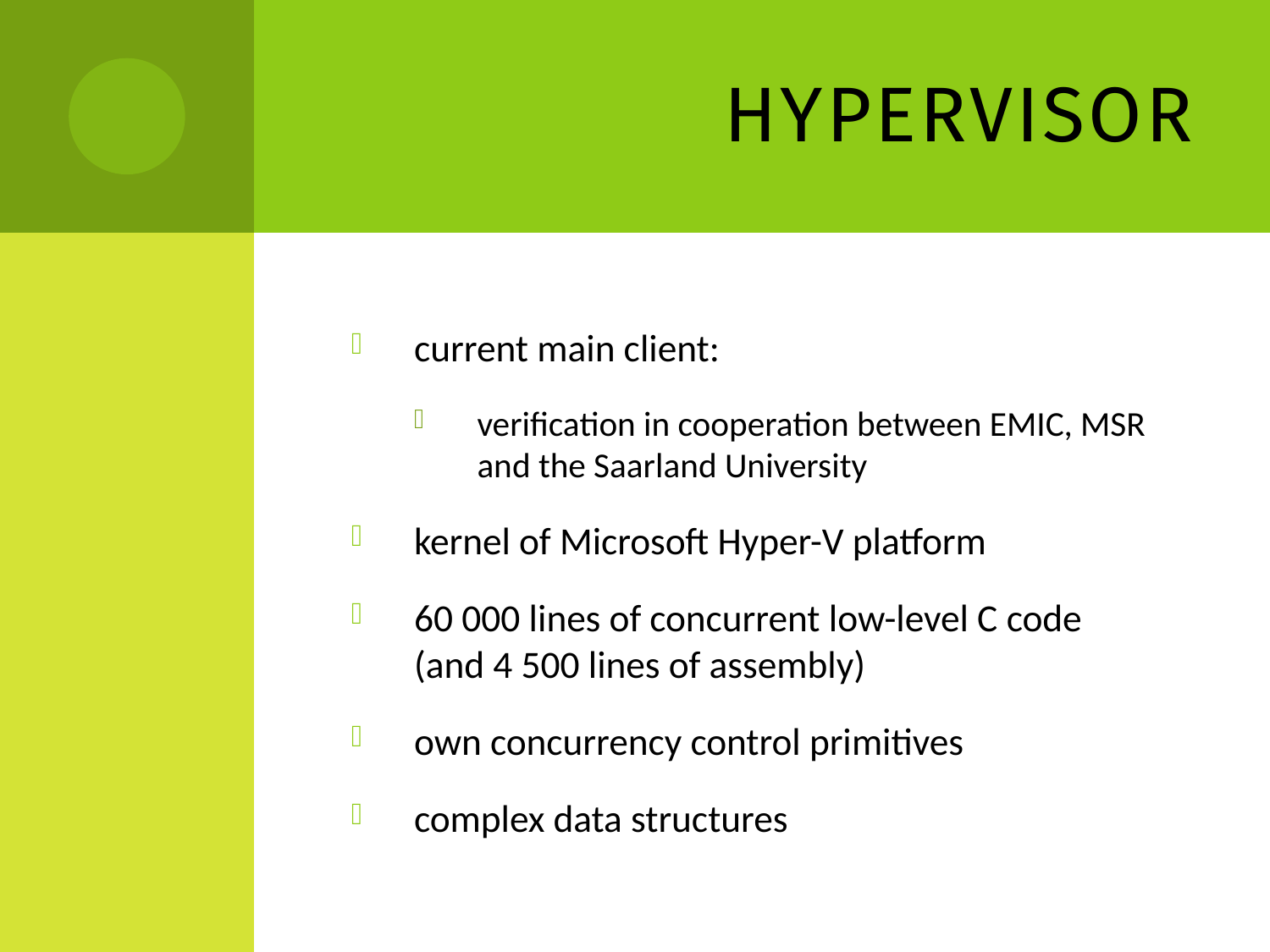

# Hypervisor
current main client:
verification in cooperation between EMIC, MSR and the Saarland University
kernel of Microsoft Hyper-V platform
60 000 lines of concurrent low-level C code
(and 4 500 lines of assembly)
own concurrency control primitives
complex data structures